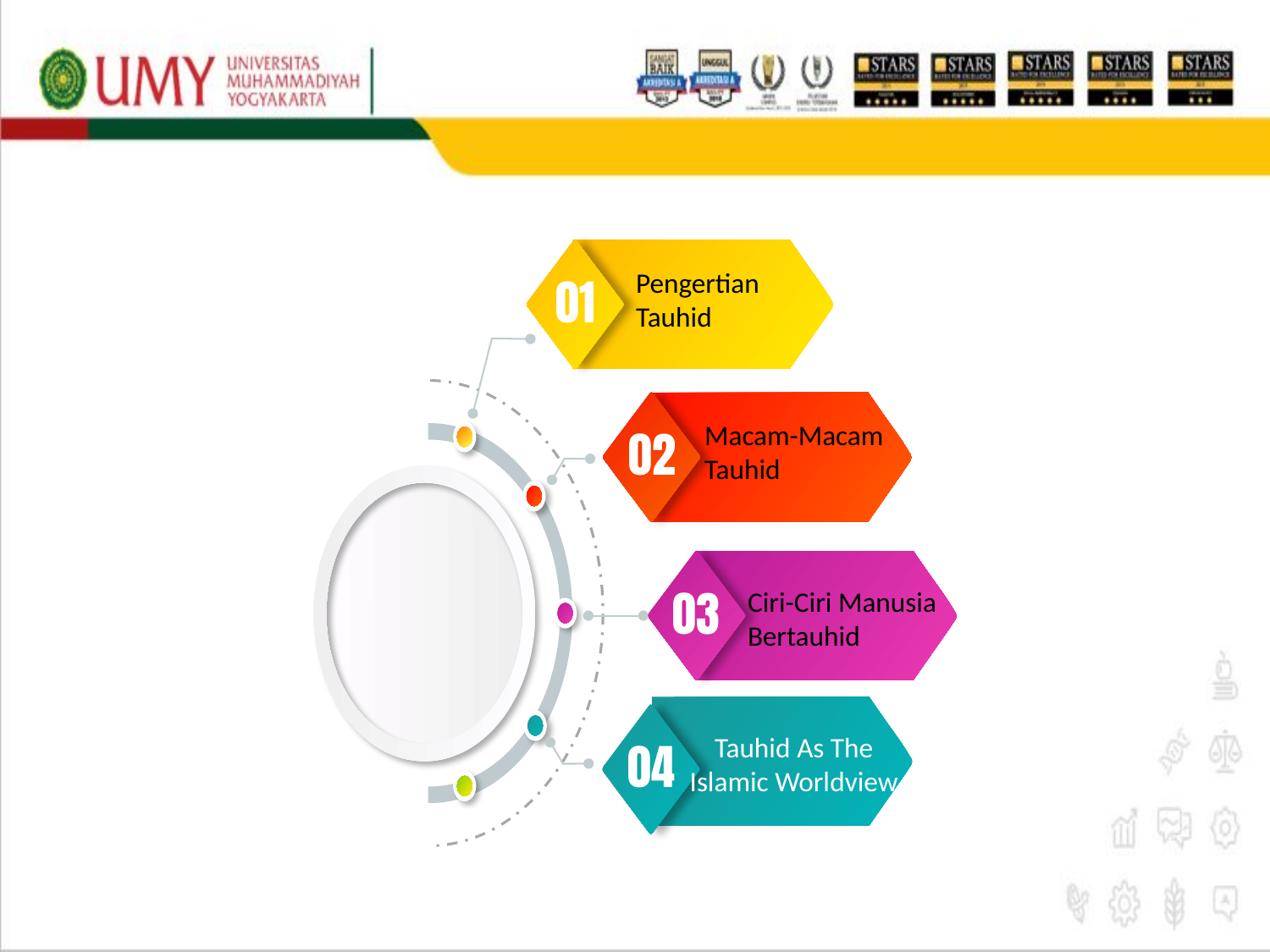

Pengertian Tauhid
01

Macam-Macam Tauhid

02

Ciri-Ciri Manusia Bertauhid
03

Tauhid As The Islamic Worldview
04